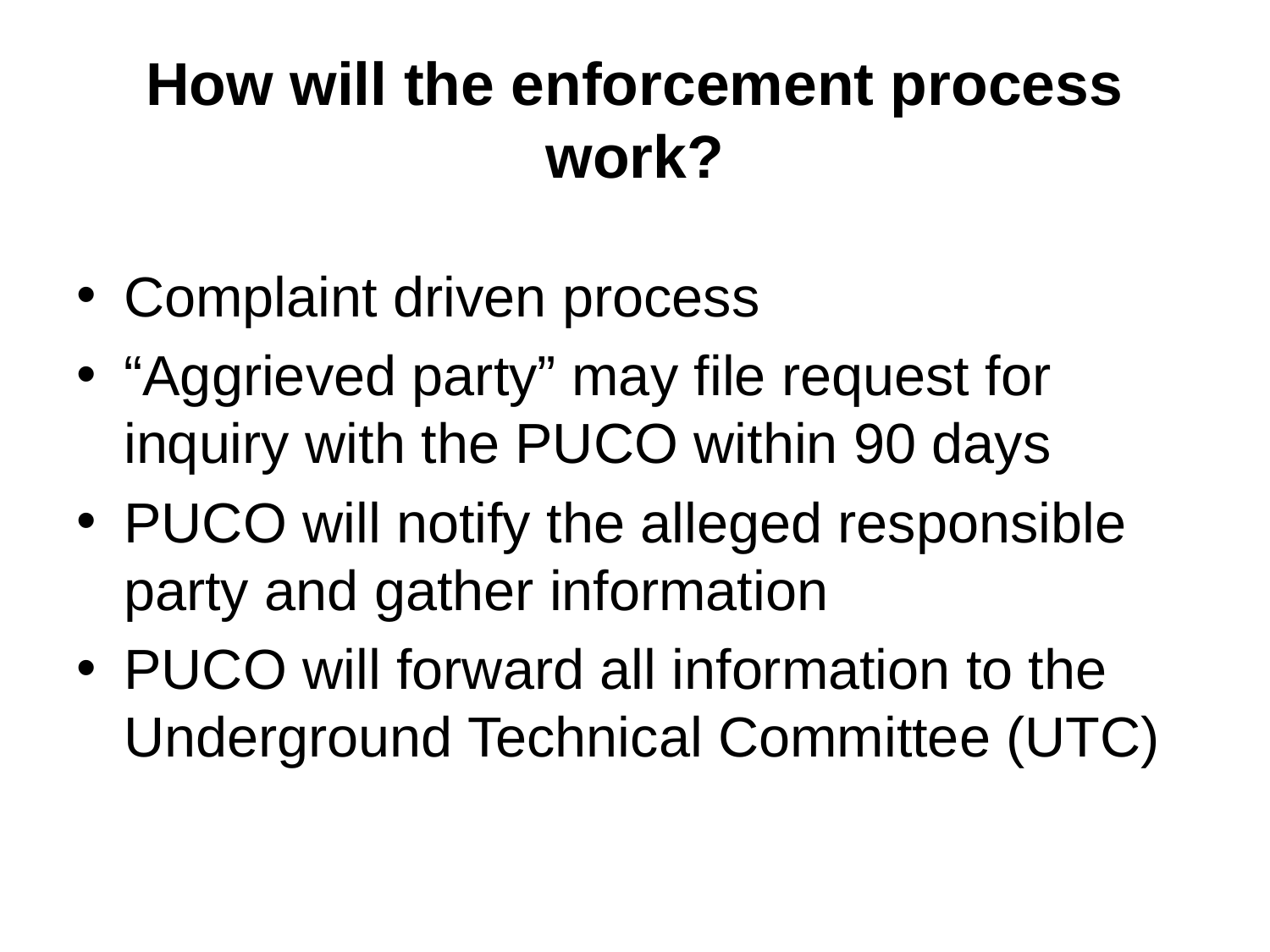

# How will the enforcement process work?
Complaint driven process
“Aggrieved party” may file request for inquiry with the PUCO within 90 days
PUCO will notify the alleged responsible party and gather information
PUCO will forward all information to the Underground Technical Committee (UTC)